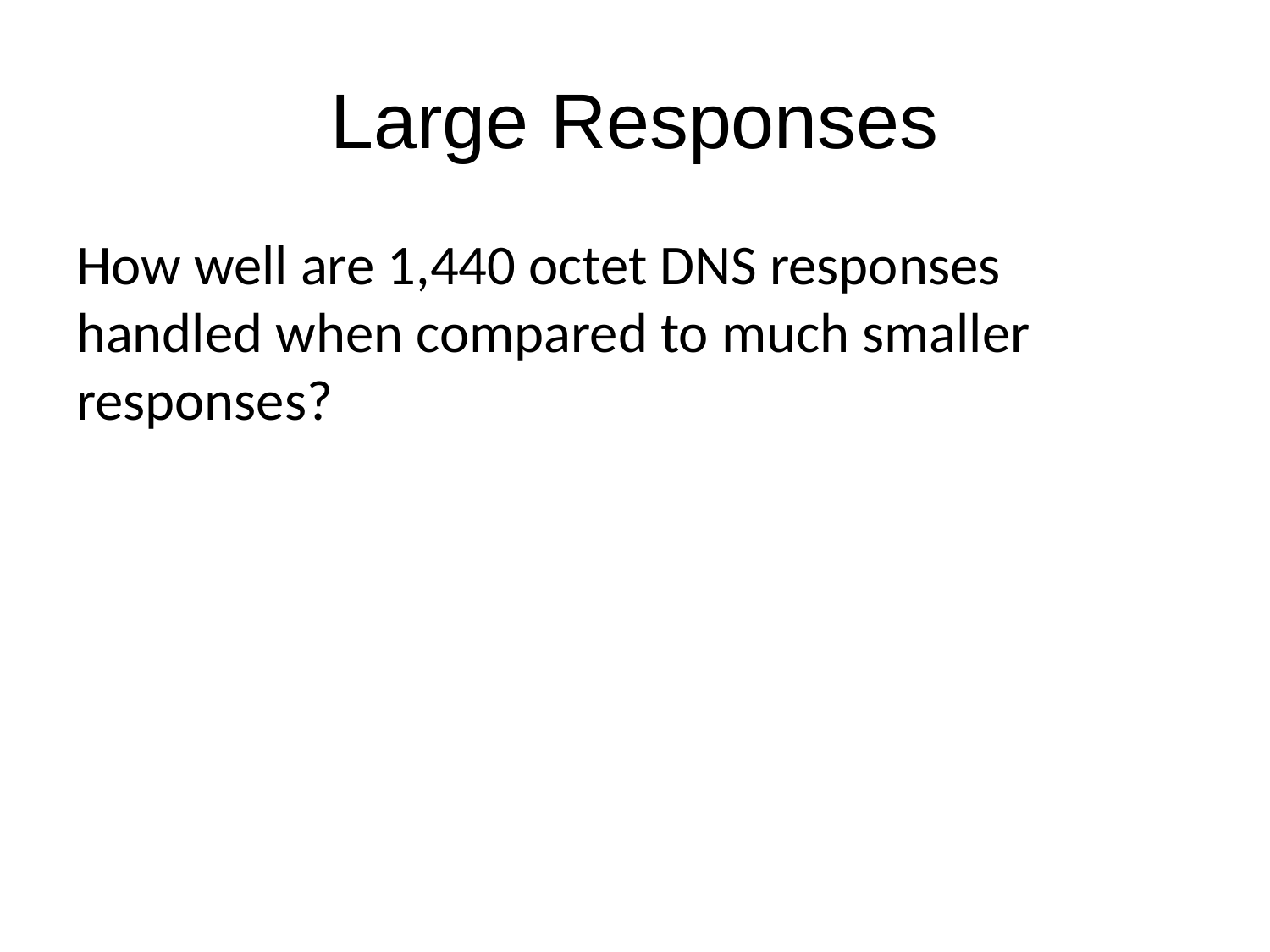

# Large Responses
How well are 1,440 octet DNS responses handled when compared to much smaller responses?